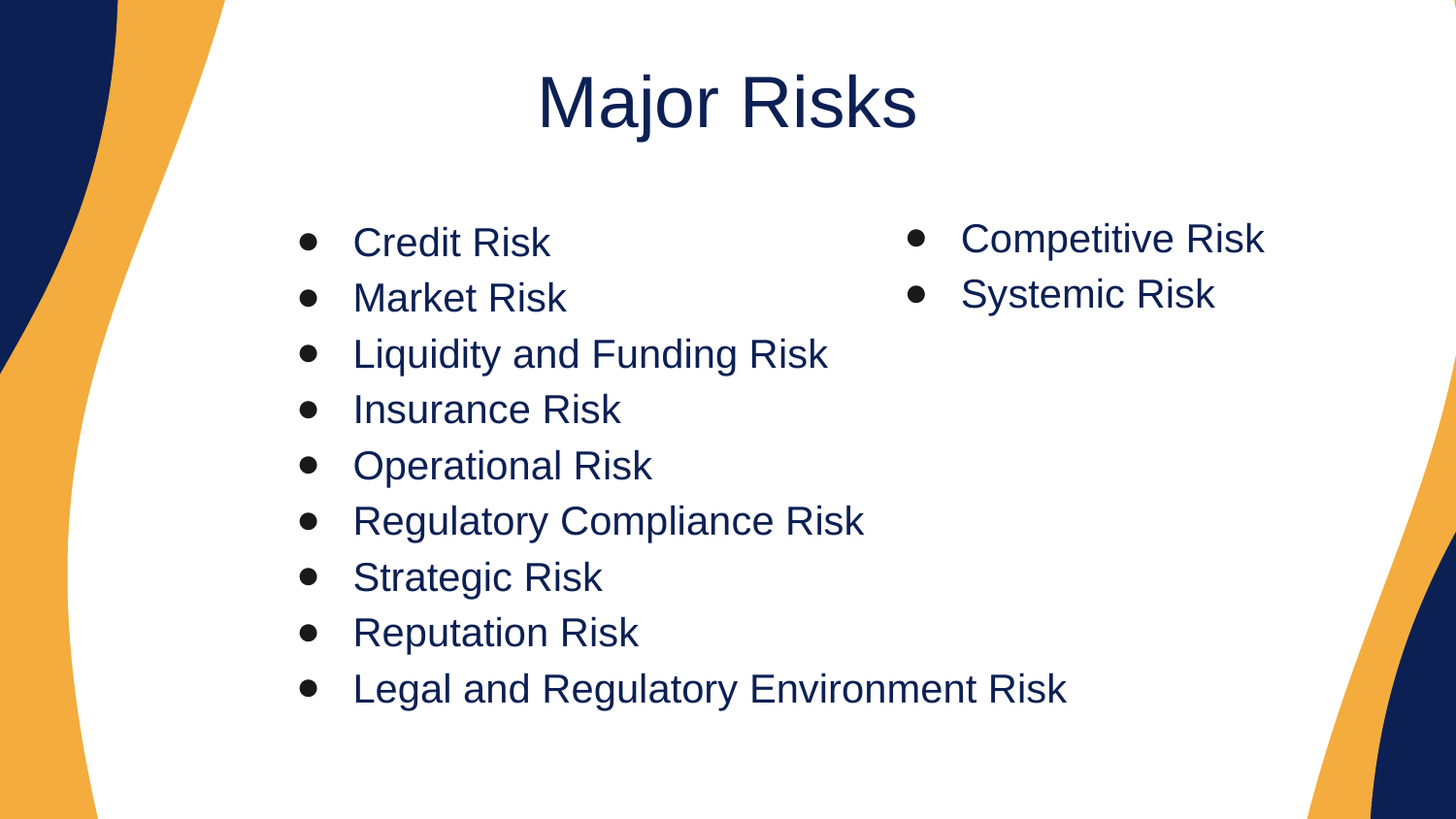

Major Risks

Competitive Risk
Systemic Risk

Credit Risk
Market Risk
Liquidity and Funding Risk
Insurance Risk
Operational Risk
Regulatory Compliance Risk
Strategic Risk
Reputation Risk
Legal and Regulatory Environment Risk